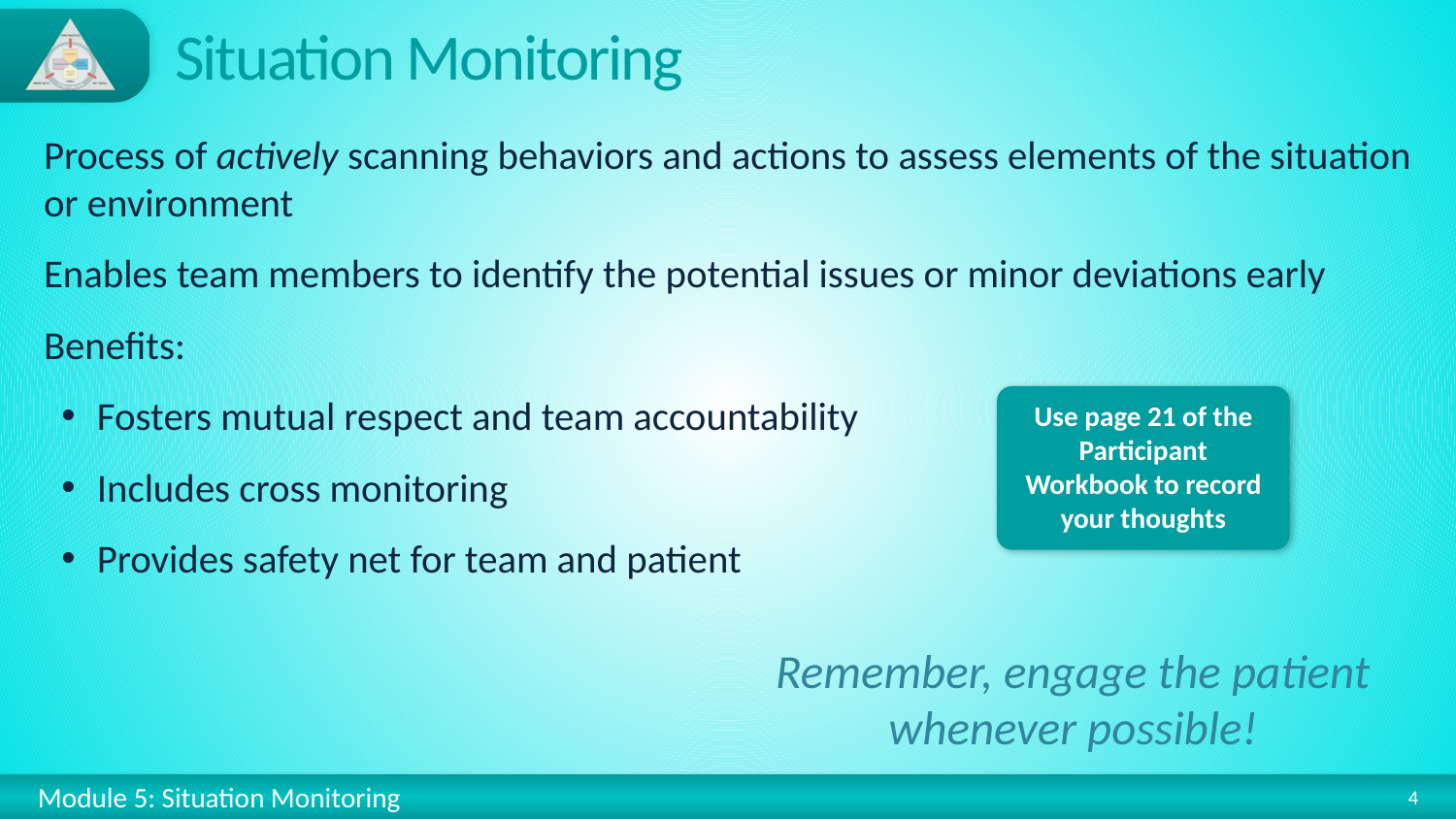

# Situation Monitoring
Process of actively scanning behaviors and actions to assess elements of the situation or environment
Enables team members to identify the potential issues or minor deviations early
Benefits:
Fosters mutual respect and team accountability
Includes cross monitoring
Provides safety net for team and patient
Remember, engage the patient whenever possible!

Use page 21 of the Participant Workbook to record your thoughts